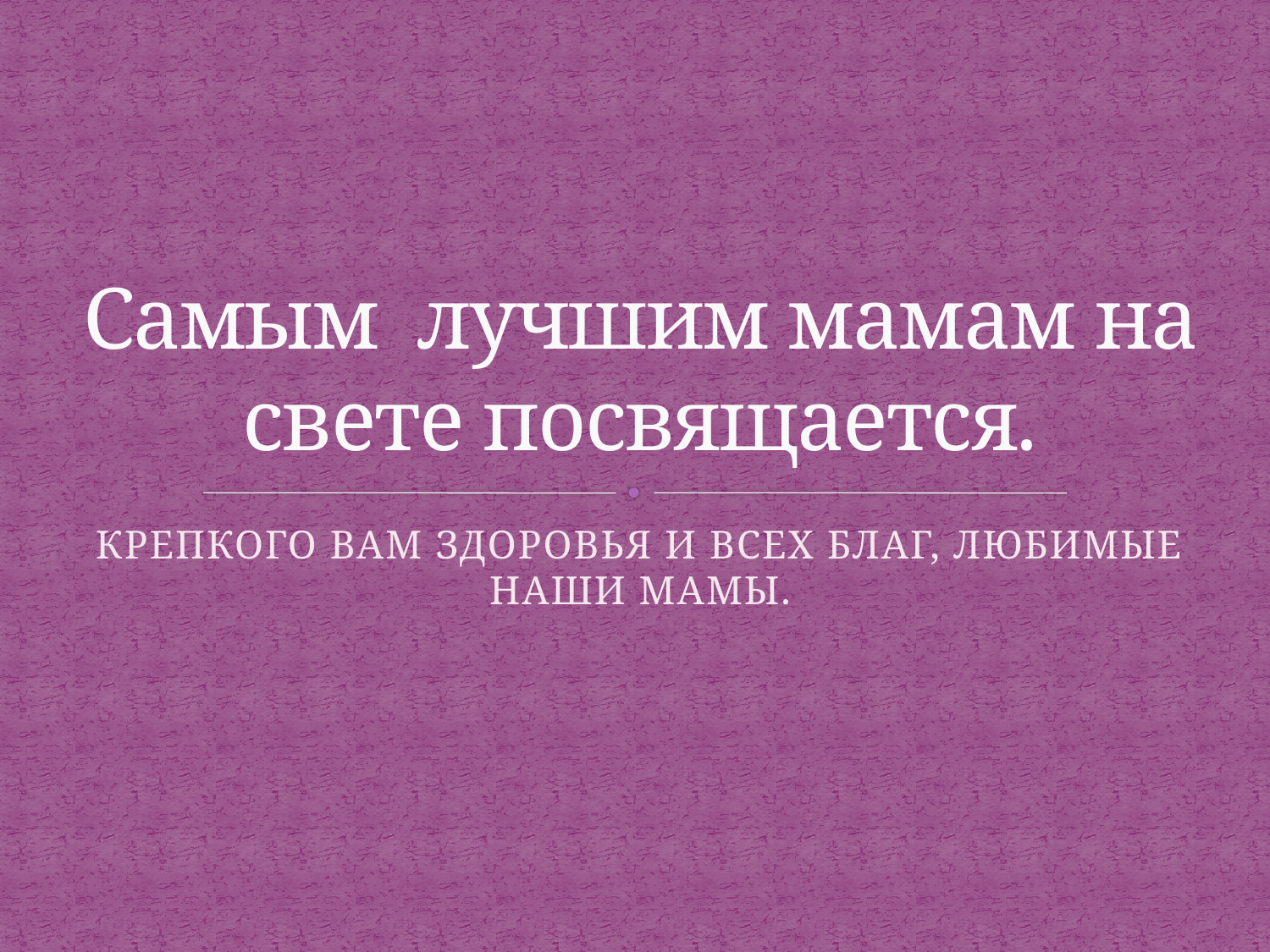

# Самым  лучшим мамам на свете посвящается.
КРЕПКОГО ВАМ ЗДОРОВЬЯ И ВСЕХ БЛАГ, ЛЮБИМЫЕ НАШИ МАМЫ.